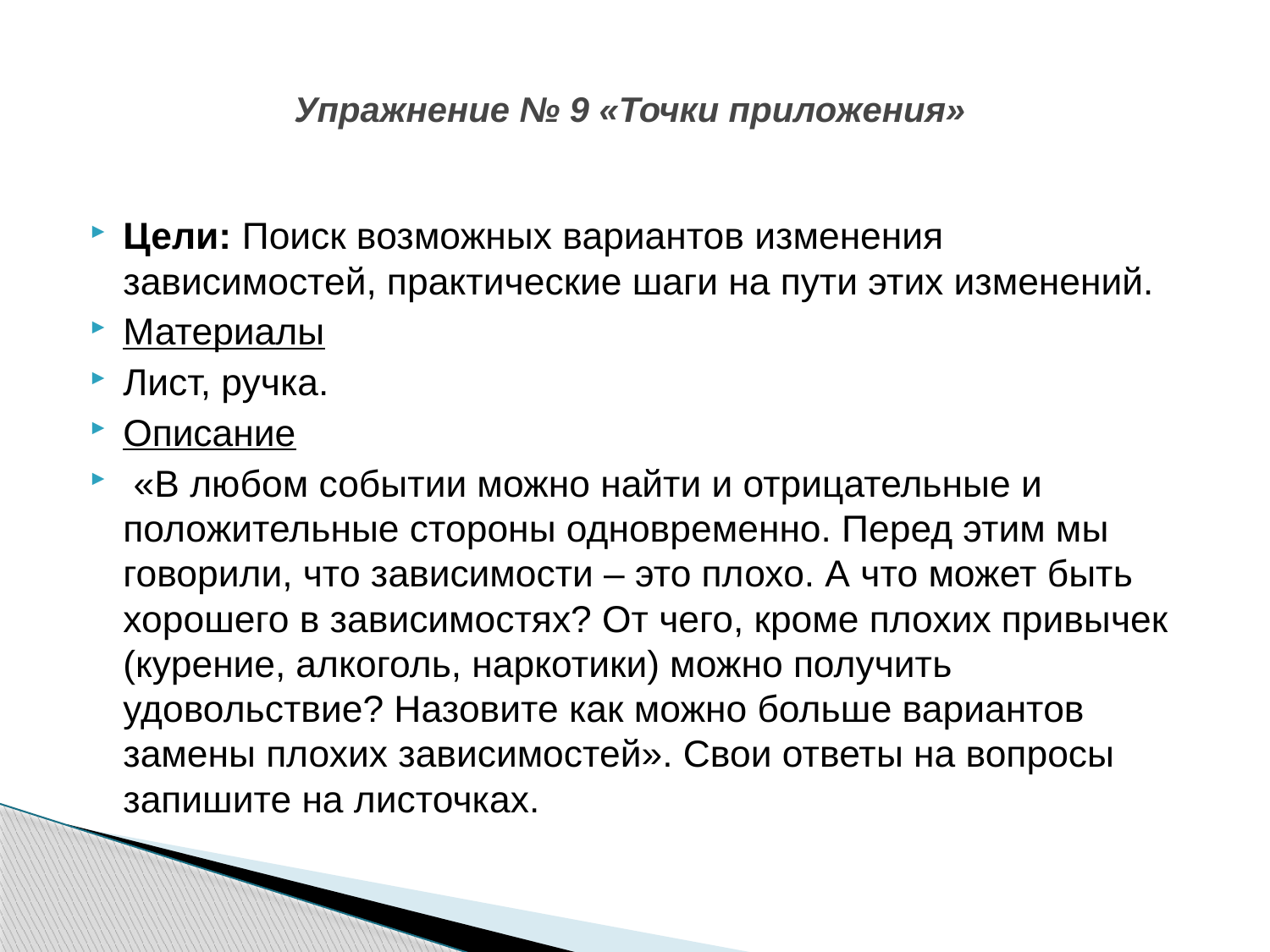

# Упражнение № 9 «Точки приложения»
Цели: Поиск возможных вариантов изменения зависимостей, практические шаги на пути этих изменений.
Материалы
Лист, ручка.
Описание
 «В любом событии можно найти и отрицательные и положительные стороны одновременно. Перед этим мы говорили, что зависимости – это плохо. А что может быть хорошего в зависимостях? От чего, кроме плохих привычек (курение, алкоголь, наркотики) можно получить удовольствие? Назовите как можно больше вариантов замены плохих зависимостей». Свои ответы на вопросы запишите на листочках.